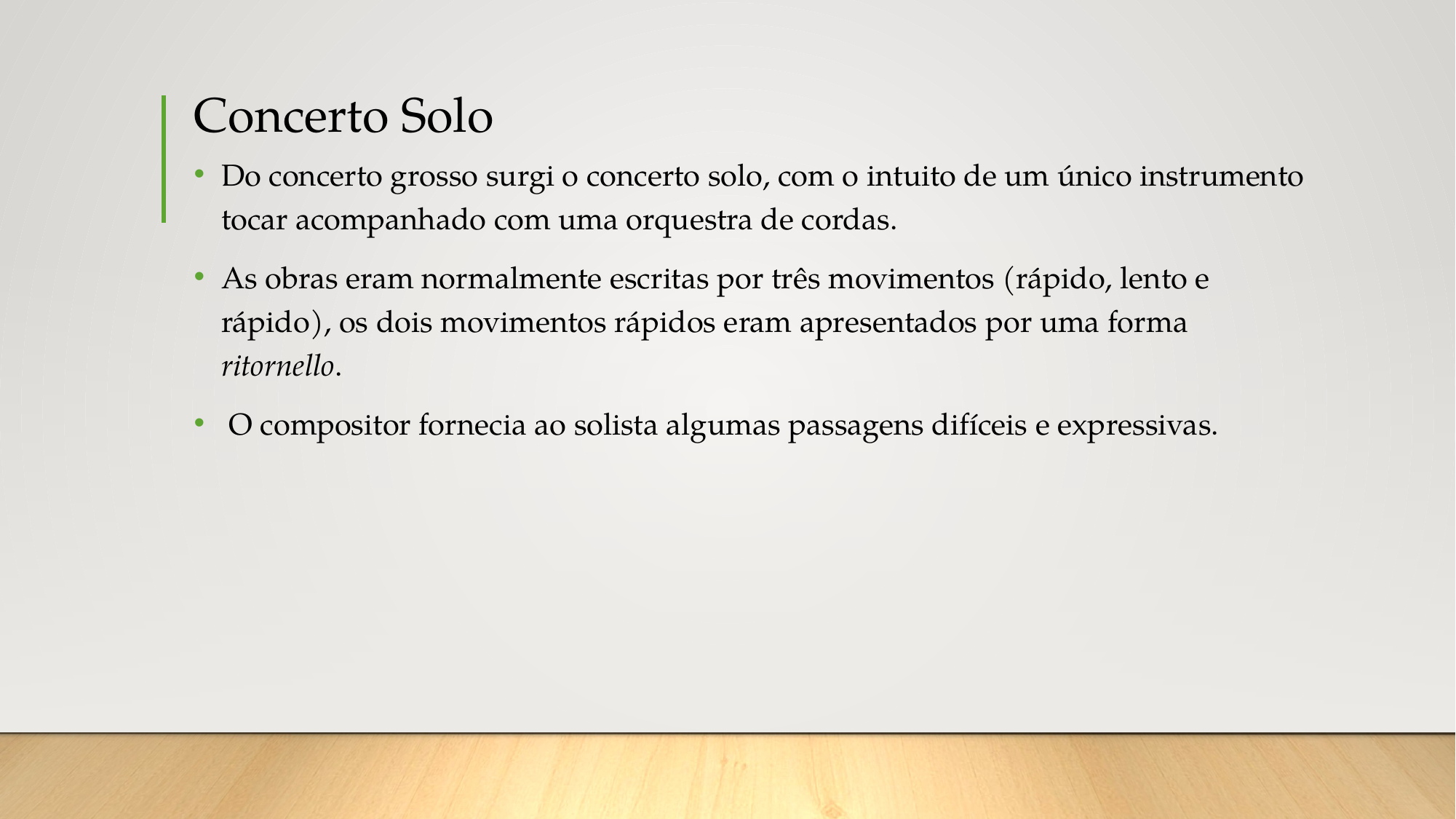

# Concerto Solo
Do concerto grosso surgi o concerto solo, com o intuito de um único instrumento tocar acompanhado com uma orquestra de cordas.
As obras eram normalmente escritas por três movimentos (rápido, lento e rápido), os dois movimentos rápidos eram apresentados por uma forma ritornello.
 O compositor fornecia ao solista algumas passagens difíceis e expressivas.